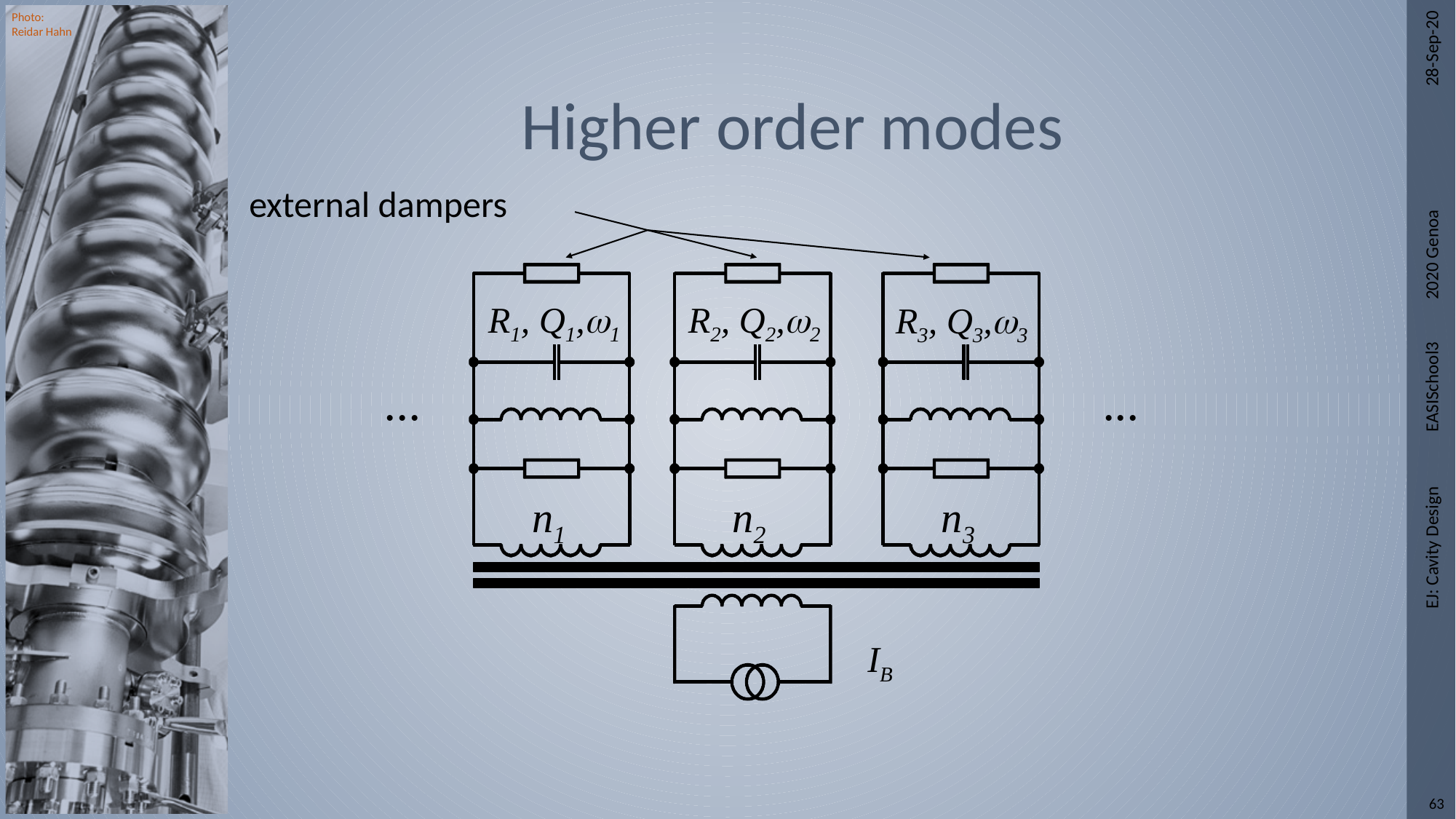

# Higher order modes
28-Sep-20
external dampers

R1, Q1,ω1
R2, Q2,ω2
R3, Q3,ω3

...
...
EJ: Cavity Design             EASISchool3          2020 Genoa

n1
n2
n3

IB

63